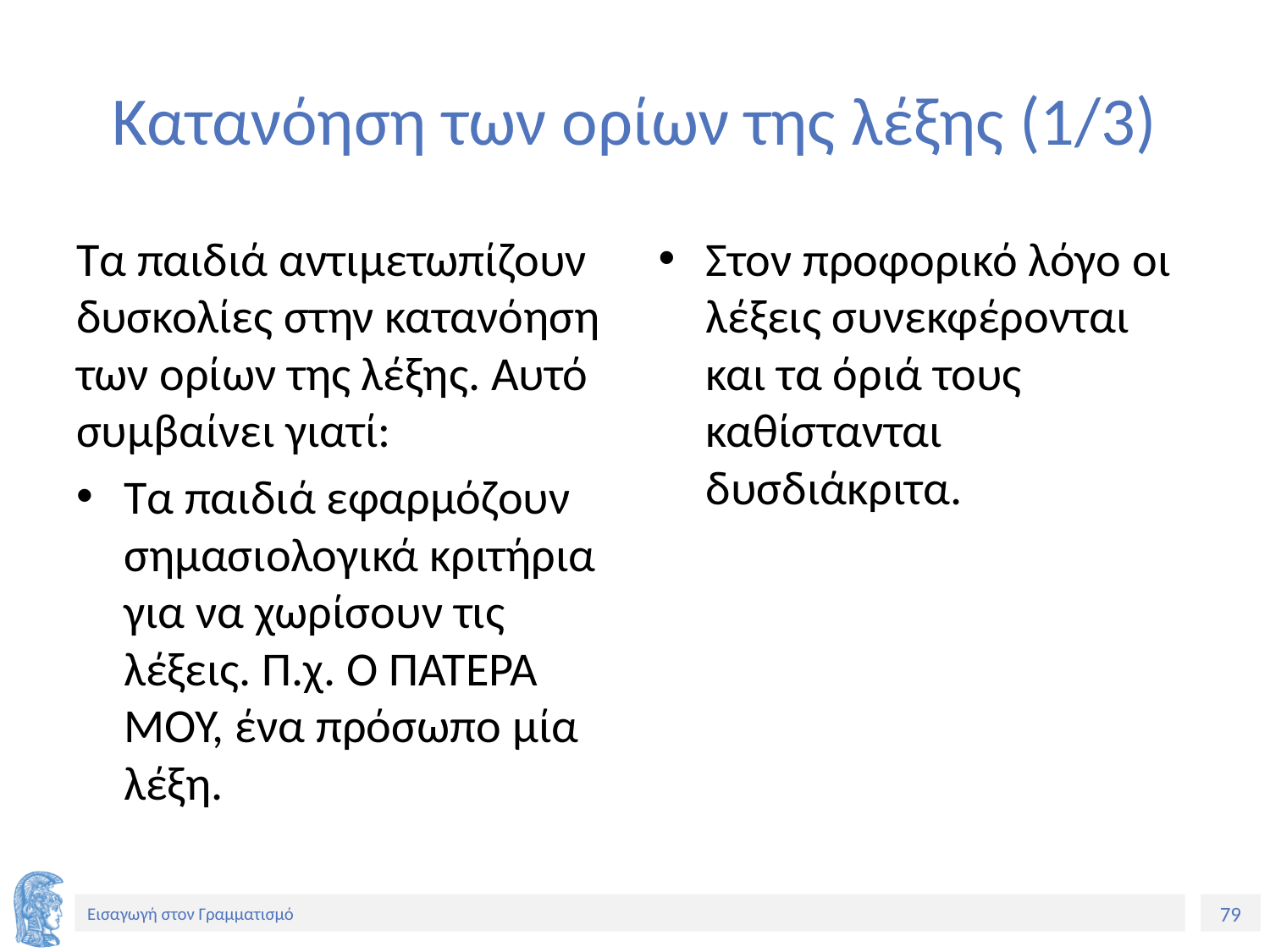

# Κατανόηση των ορίων της λέξης (1/3)
Τα παιδιά αντιμετωπίζουν δυσκολίες στην κατανόηση των ορίων της λέξης. Αυτό συμβαίνει γιατί:
Τα παιδιά εφαρμόζουν σημασιολογικά κριτήρια για να χωρίσουν τις λέξεις. Π.χ. Ο ΠΑΤΕΡΑ ΜΟΥ, ένα πρόσωπο μία λέξη.

Στον προφορικό λόγο οι λέξεις συνεκφέρονται και τα όριά τους καθίστανται δυσδιάκριτα.